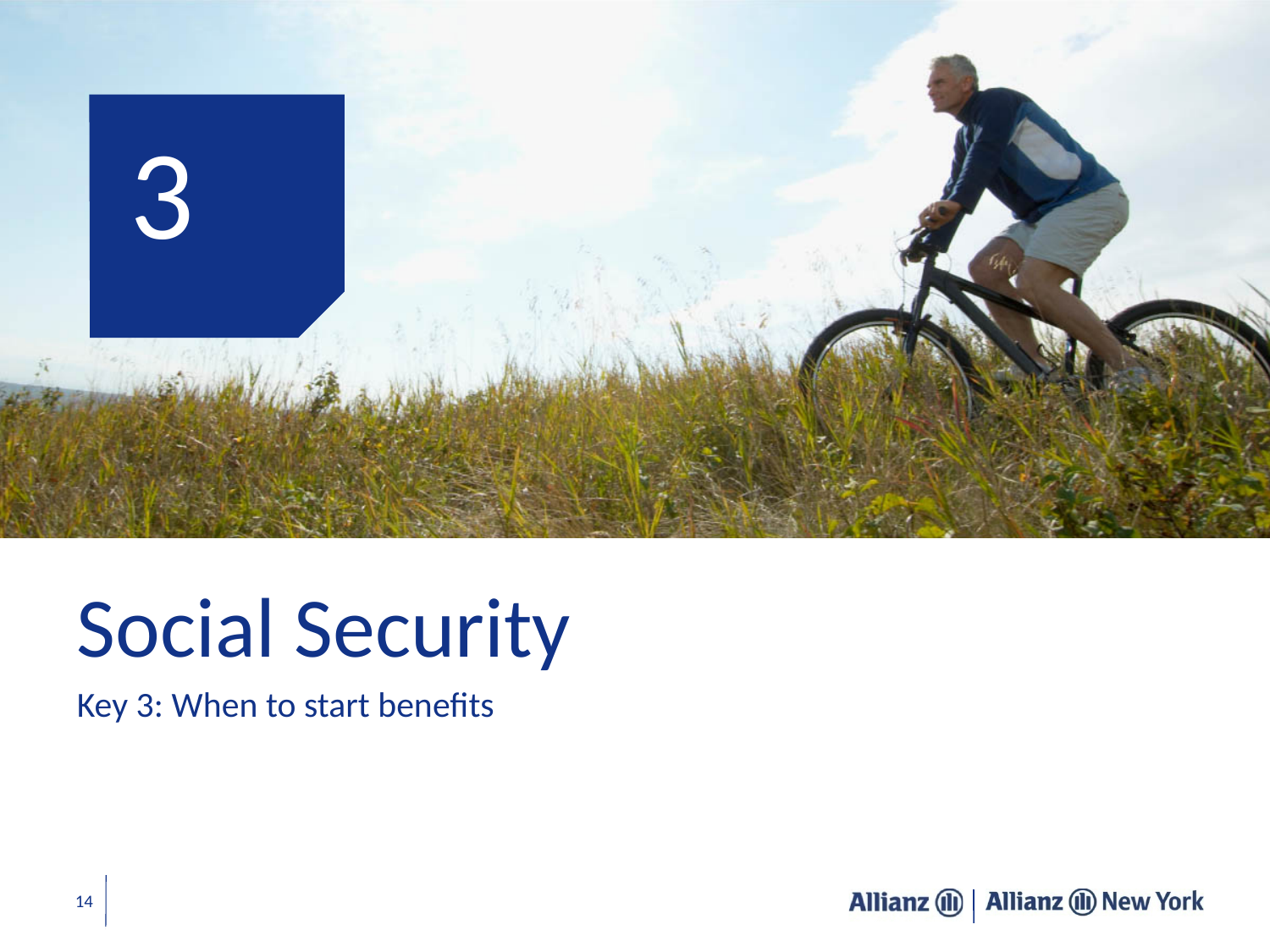

# 3
Social Security
Key 3: When to start benefits
14